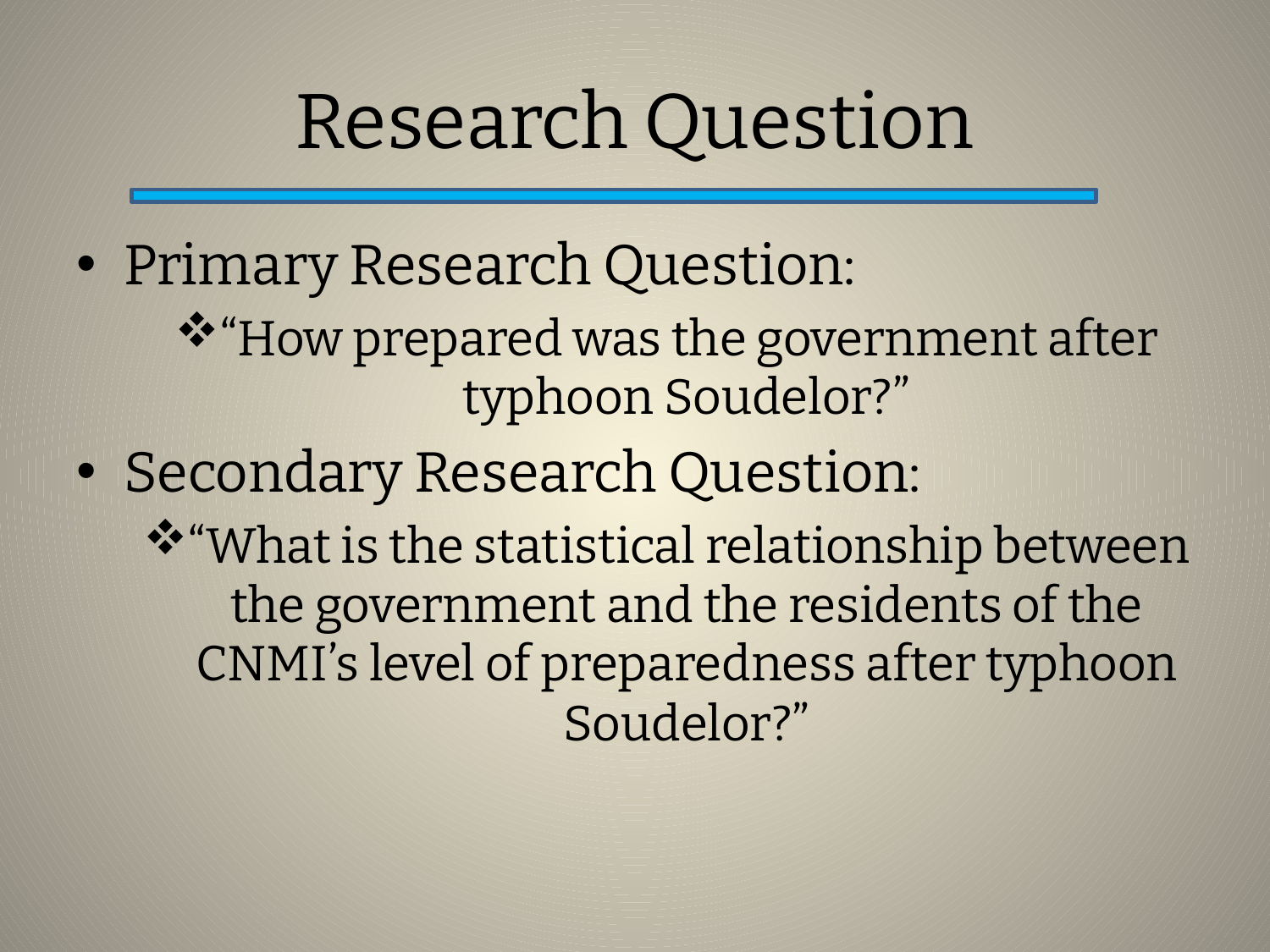

# Research Question

Primary Research Question:
“How prepared was the government after typhoon Soudelor?”
Secondary Research Question:
“What is the statistical relationship between the government and the residents of the CNMI’s level of preparedness after typhoon Soudelor?”